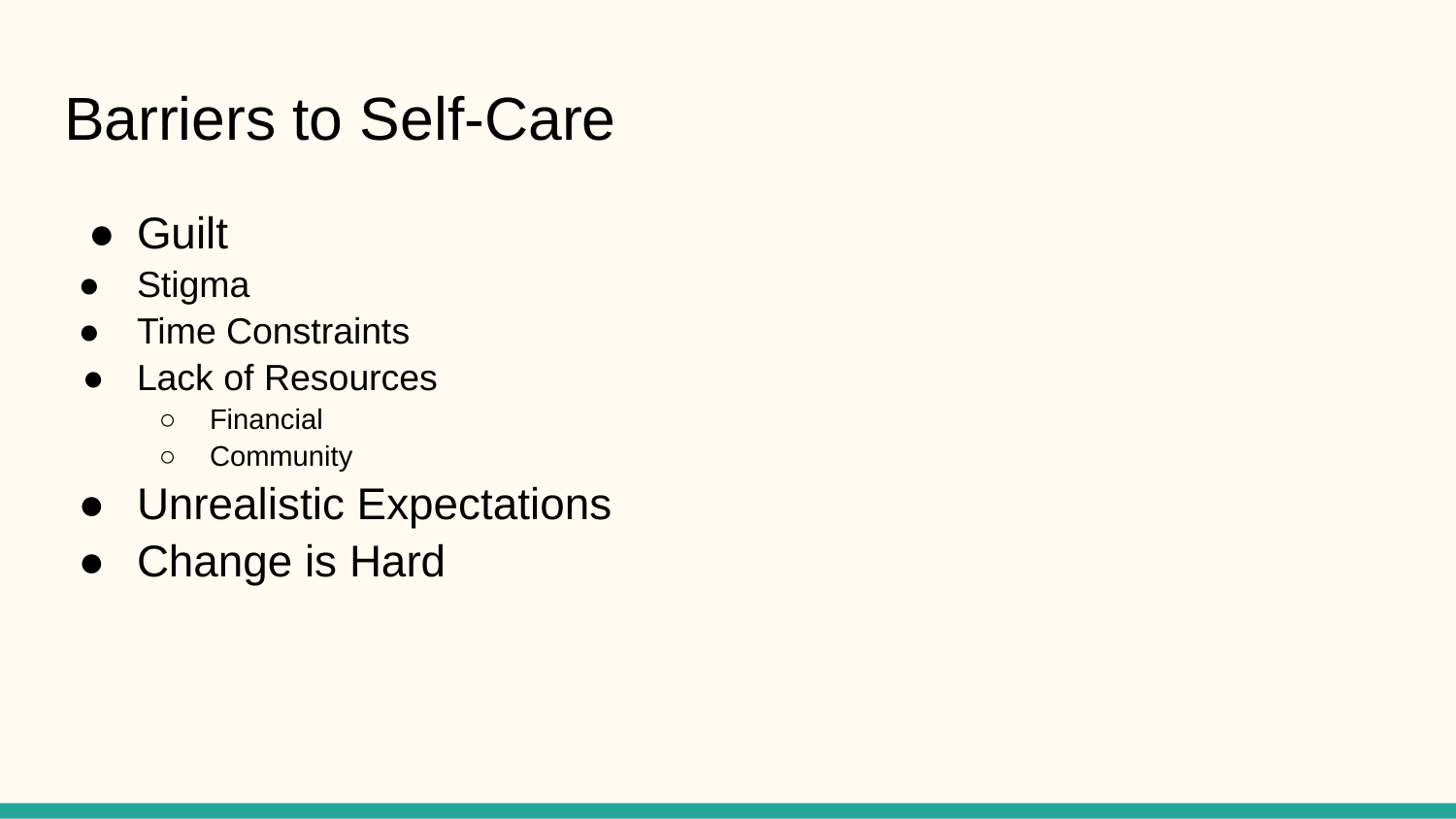

# Barriers to Self-Care
Guilt
Stigma
Time Constraints
Lack of Resources
Financial
Community
Unrealistic Expectations
Change is Hard